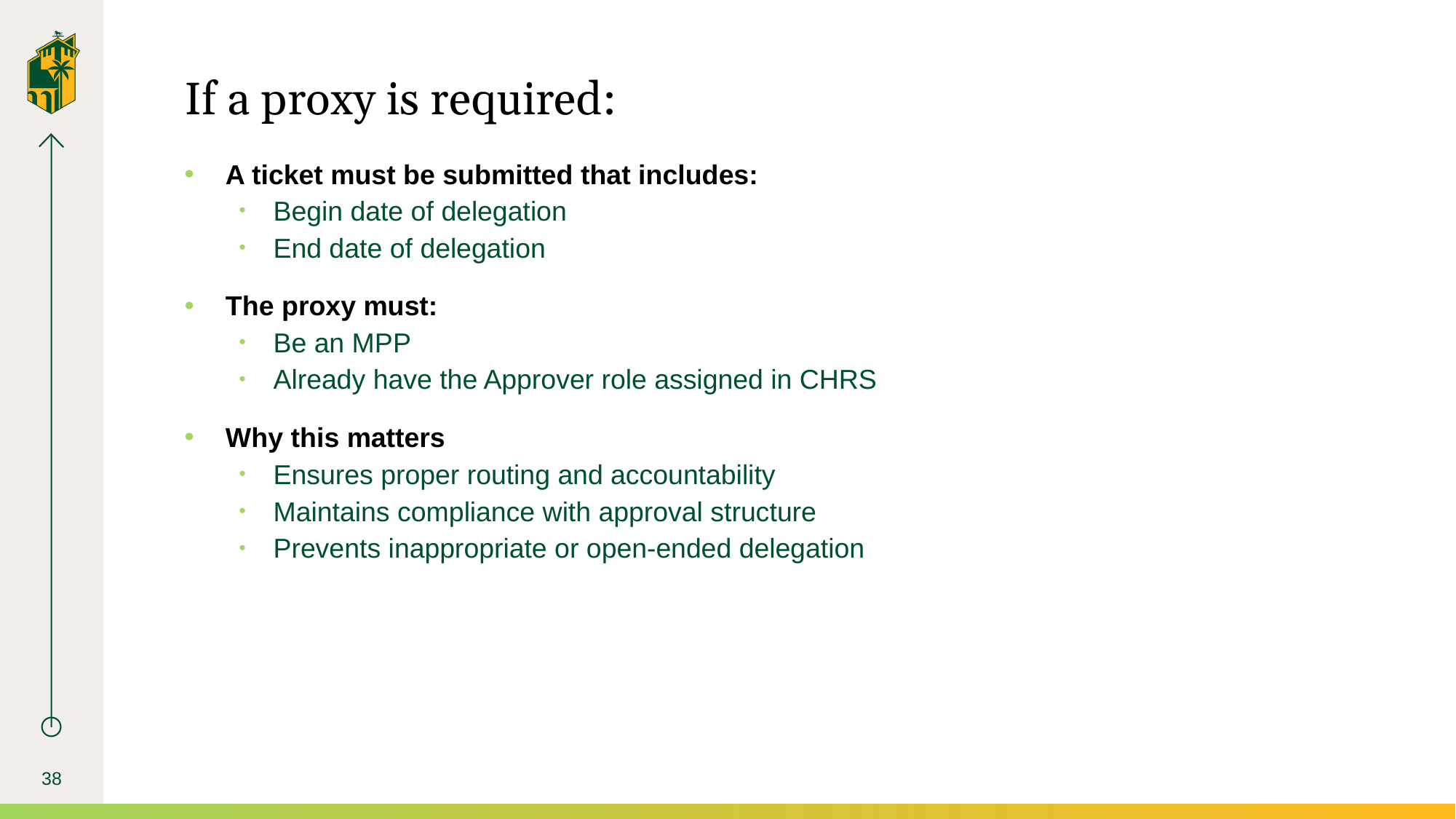

# If a proxy is required:
A ticket must be submitted that includes:
Begin date of delegation
End date of delegation
The proxy must:
Be an MPP
Already have the Approver role assigned in CHRS
Why this matters
Ensures proper routing and accountability
Maintains compliance with approval structure
Prevents inappropriate or open-ended delegation

38